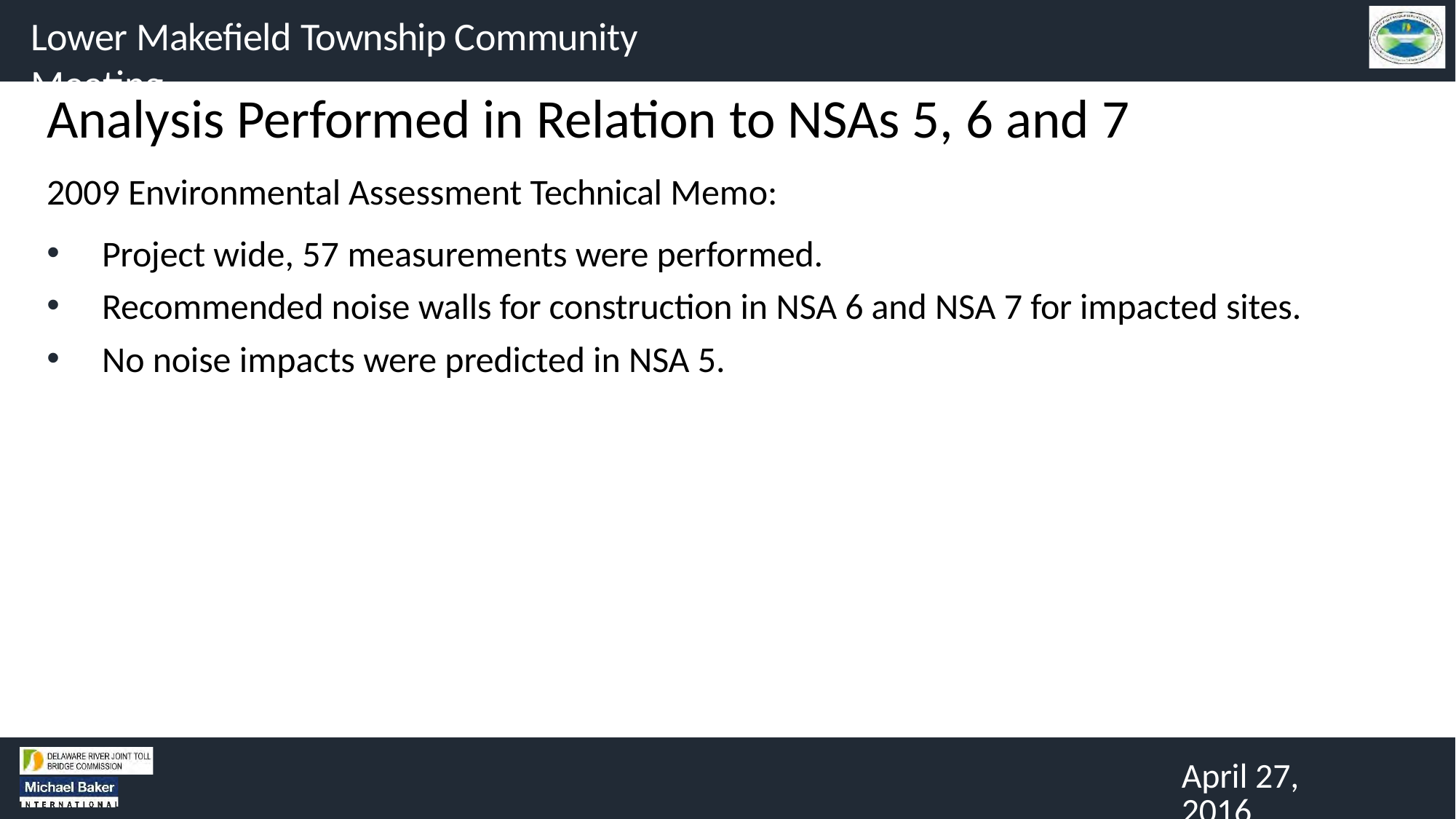

# Lower Makefield Township Community Meeting
Analysis Performed in Relation to NSAs 5, 6 and 7
2009 Environmental Assessment Technical Memo:
Project wide, 57 measurements were performed.
Recommended noise walls for construction in NSA 6 and NSA 7 for impacted sites.
No noise impacts were predicted in NSA 5.

April 27, 2016